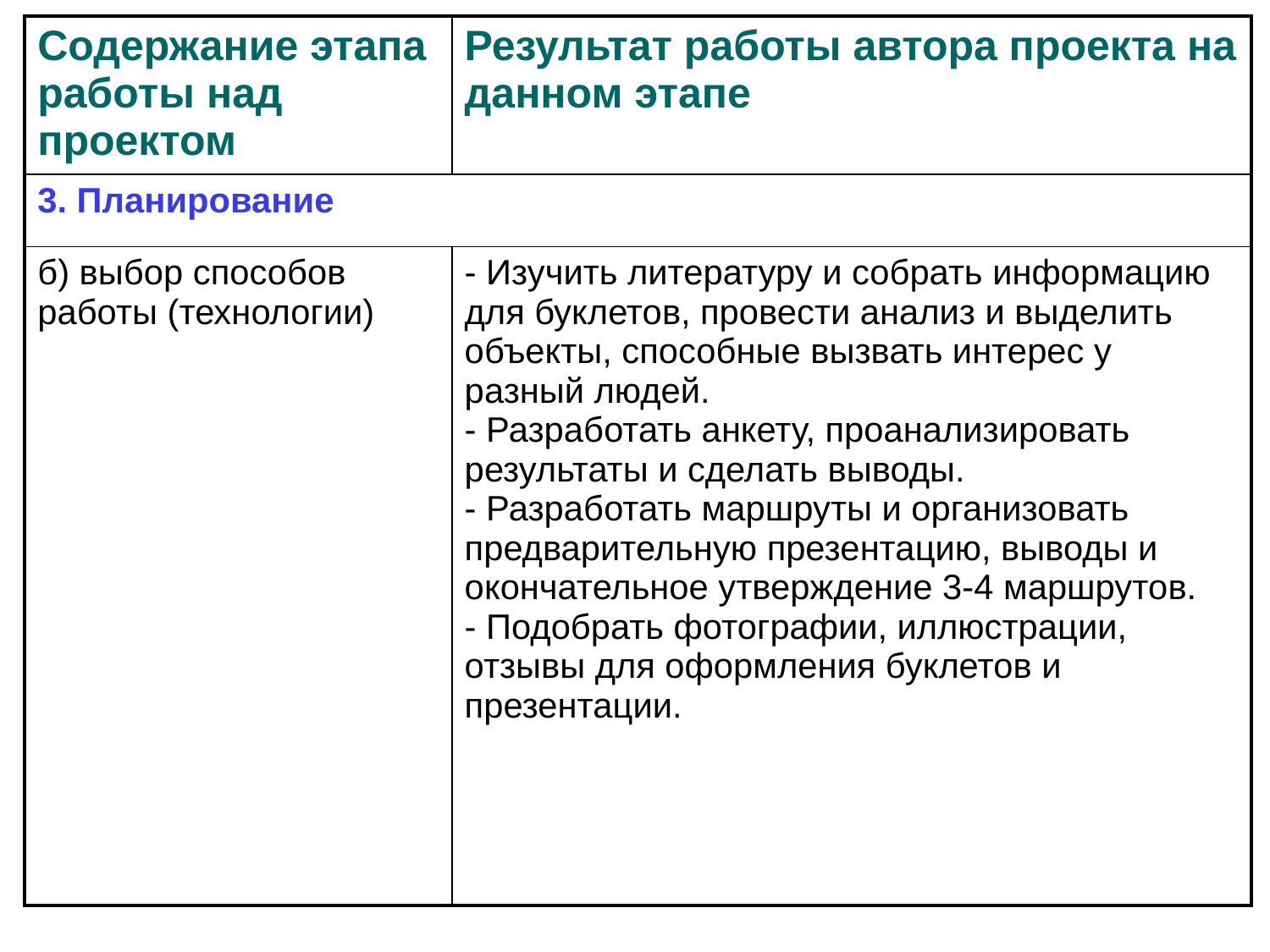

| Содержание этапа работы над проектом | Результат работы автора проекта на данном этапе |
| --- | --- |
| 3. Планирование |  |
| б) выбор способов работы (технологии) | - Изучить литературу и собрать информацию для буклетов, провести анализ и выделить объекты, способные вызвать интерес у разный людей. - Разработать анкету, проанализировать результаты и сделать выводы. - Разработать маршруты и организовать предварительную презентацию, выводы и окончательное утверждение 3-4 маршрутов. - Подобрать фотографии, иллюстрации, отзывы для оформления буклетов и презентации. |